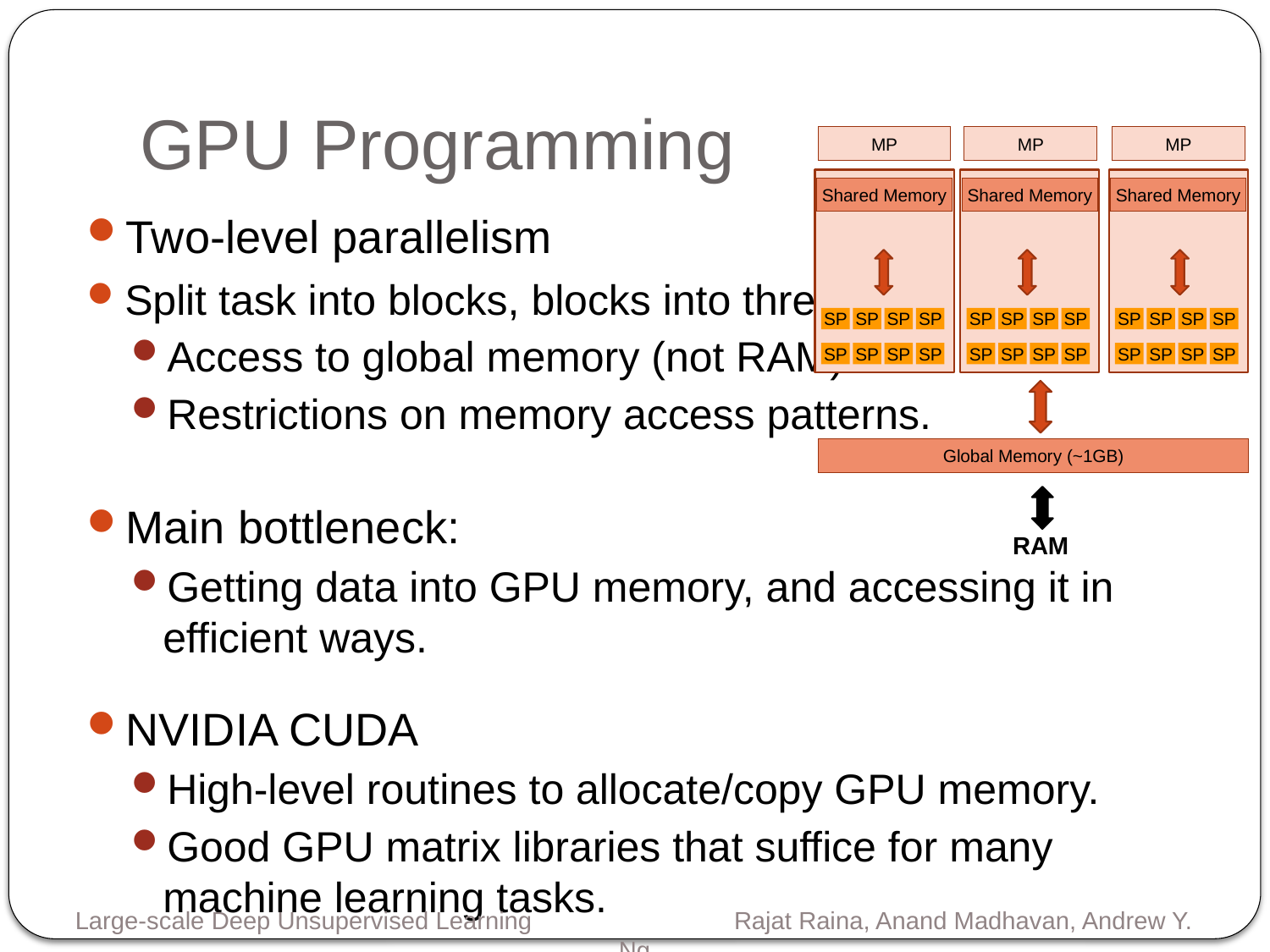

# GPU Programming
MP

Shared Memory

SP
SP
SP
SP
SP
SP
SP
SP
MP

Shared Memory
SP
SP
SP
SP
SP
SP
SP
SP
MP

Shared Memory
SP
SP
SP
SP
SP
SP
SP
SP

Global Memory (~1GB)

Two-level parallelism
Split task into blocks, blocks into threads.
Access to global memory (not RAM).
Restrictions on memory access patterns.

Main bottleneck:
Getting data into GPU memory, and accessing it in efficient ways.

NVIDIA CUDA
High-level routines to allocate/copy GPU memory.
Good GPU matrix libraries that suffice for many machine learning tasks.

RAM
Large-scale Deep Unsupervised Learning                             Rajat Raina, Anand Madhavan, Andrew Y. Ng